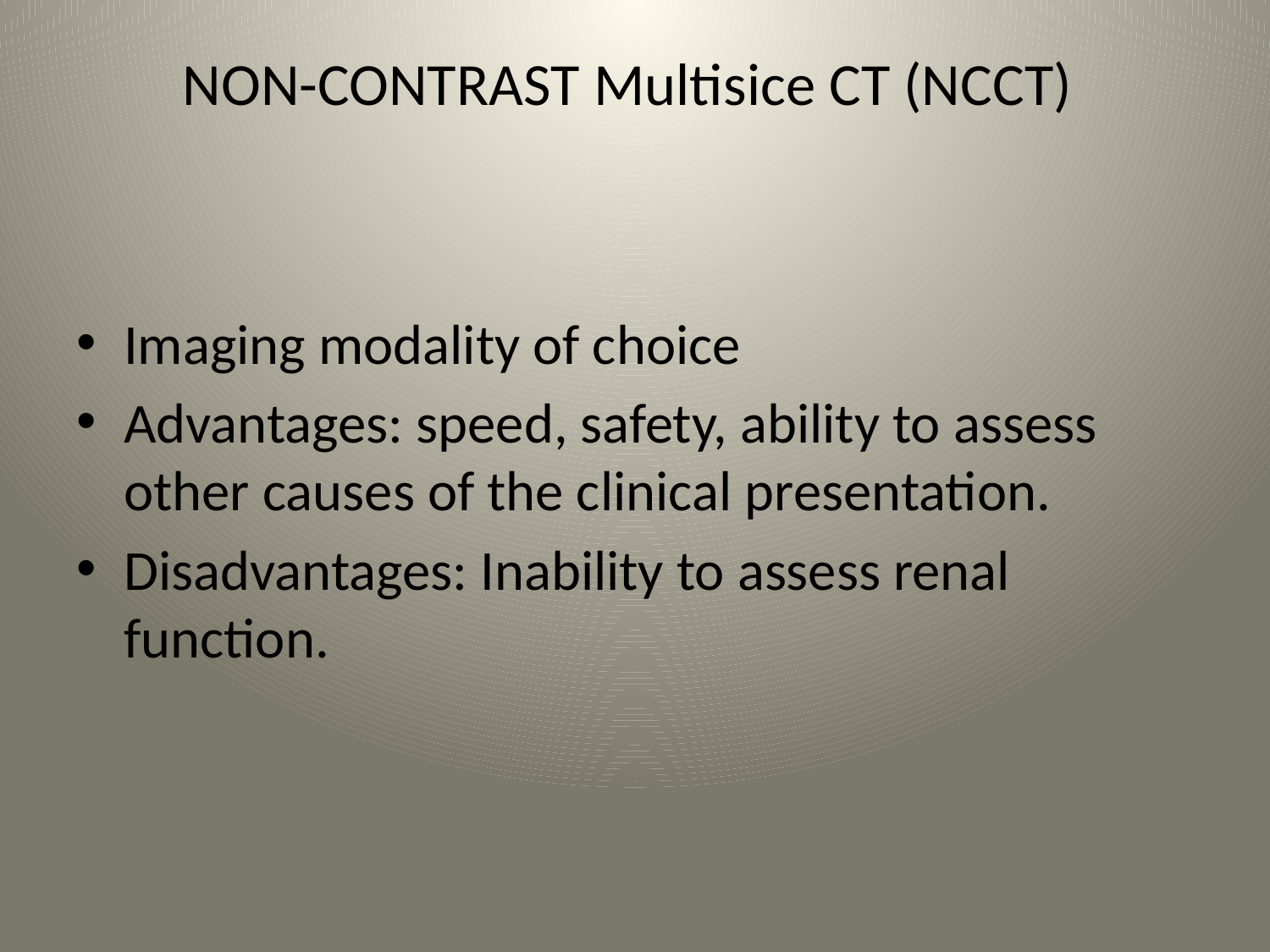

# NON-CONTRAST Multisice CT (NCCT)

Imaging modality of choice
Advantages: speed, safety, ability to assess other causes of the clinical presentation.
Disadvantages: Inability to assess renal function.